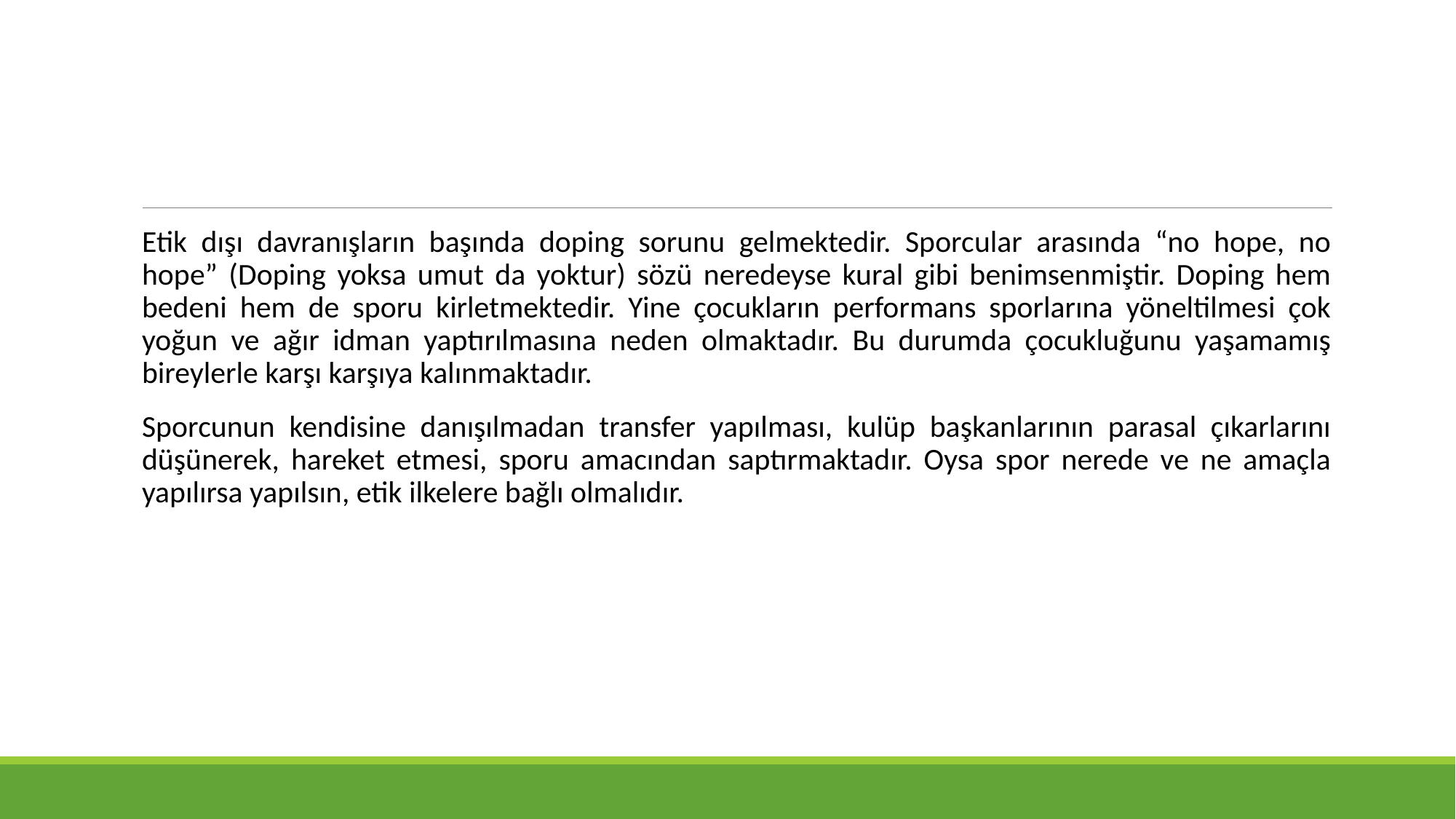

#
Etik dışı davranışların başında doping sorunu gelmektedir. Sporcular arasında “no hope, no hope” (Doping yoksa umut da yoktur) sözü neredeyse kural gibi benimsenmiştir. Doping hem bedeni hem de sporu kirletmektedir. Yine çocukların performans sporlarına yöneltilmesi çok yoğun ve ağır idman yaptırılmasına neden olmaktadır. Bu durumda çocukluğunu yaşamamış bireylerle karşı karşıya kalınmaktadır.
Sporcunun kendisine danışılmadan transfer yapılması, kulüp başkanlarının parasal çıkarlarını düşünerek, hareket etmesi, sporu amacından saptırmaktadır. Oysa spor nerede ve ne amaçla yapılırsa yapılsın, etik ilkelere bağlı olmalıdır.